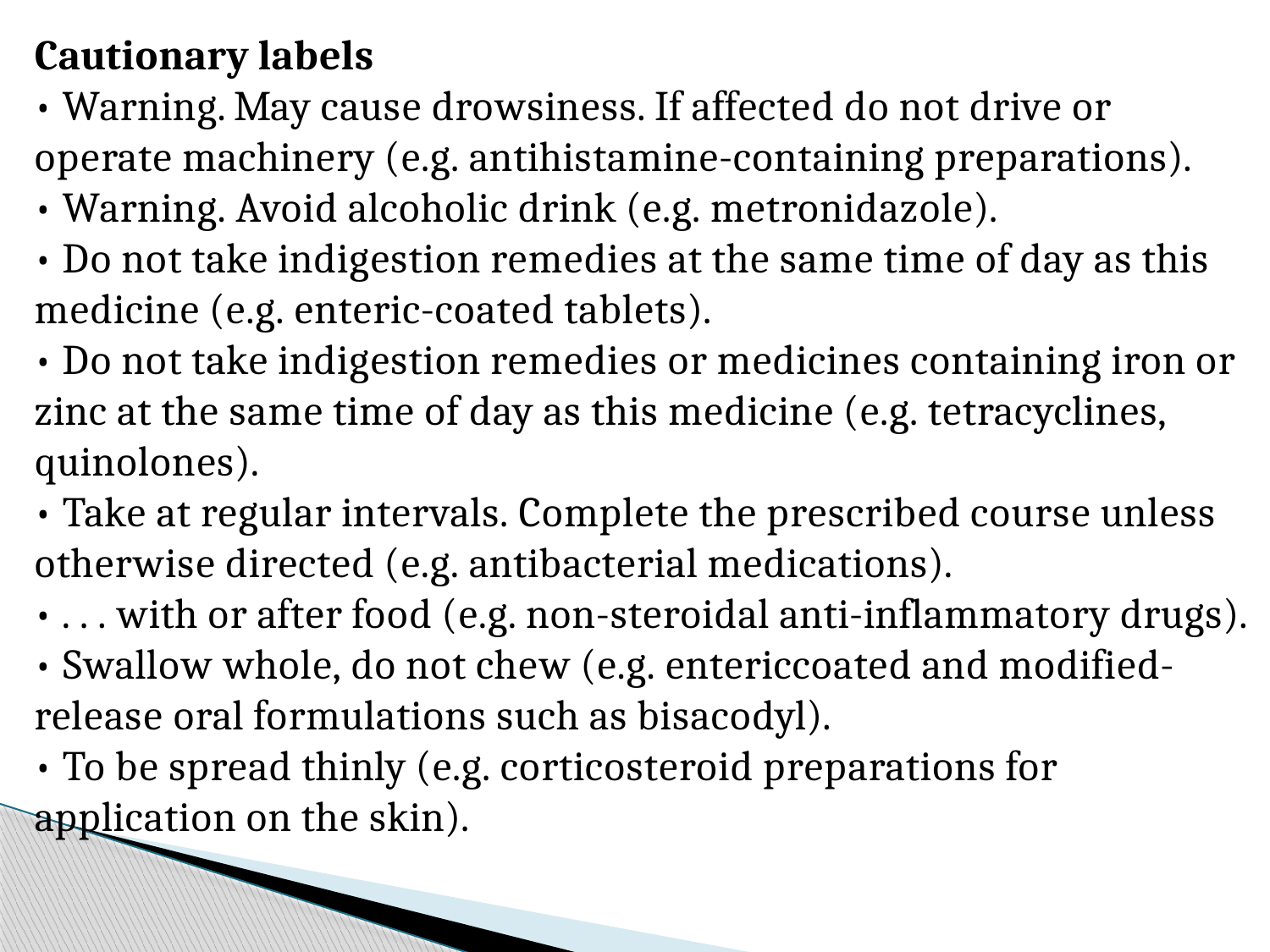

Cautionary labels
• Warning. May cause drowsiness. If affected do not drive or operate machinery (e.g. antihistamine-containing preparations).
• Warning. Avoid alcoholic drink (e.g. metronidazole).
• Do not take indigestion remedies at the same time of day as this medicine (e.g. enteric-coated tablets).
• Do not take indigestion remedies or medicines containing iron or zinc at the same time of day as this medicine (e.g. tetracyclines, quinolones).
• Take at regular intervals. Complete the prescribed course unless otherwise directed (e.g. antibacterial medications).
• . . . with or after food (e.g. non-steroidal anti-inflammatory drugs).
• Swallow whole, do not chew (e.g. entericcoated and modified-release oral formulations such as bisacodyl).
• To be spread thinly (e.g. corticosteroid preparations for application on the skin).